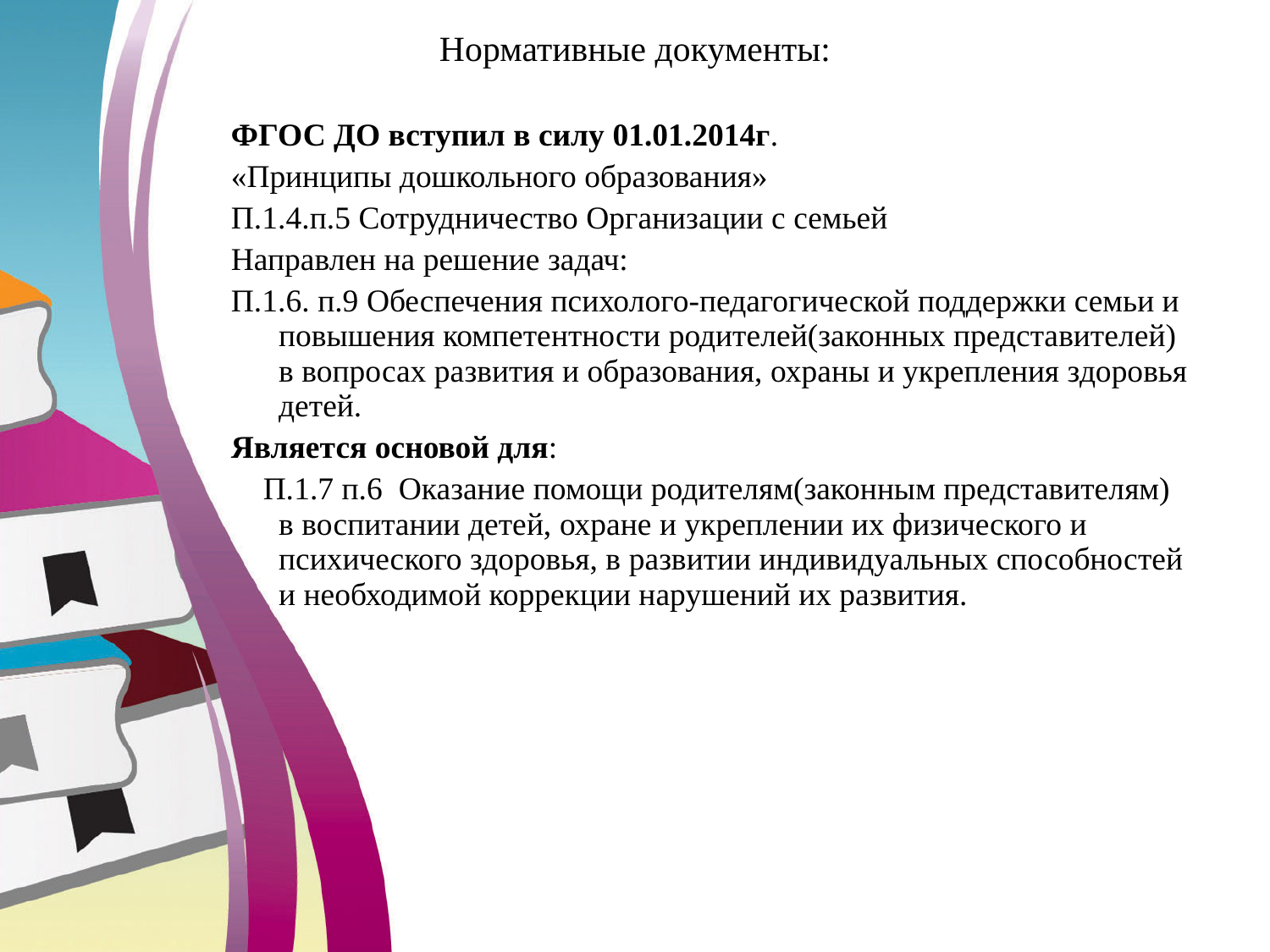

# Нормативные документы:

ФГОС ДО вступил в силу 01.01.2014г.
«Принципы дошкольного образования»
П.1.4.п.5 Сотрудничество Организации с семьей
Направлен на решение задач:
П.1.6. п.9 Обеспечения психолого-педагогической поддержки семьи и повышения компетентности родителей(законных представителей) в вопросах развития и образования, охраны и укрепления здоровья детей.
Является основой для:
    П.1.7 п.6  Оказание помощи родителям(законным представителям) в воспитании детей, охране и укреплении их физического и психического здоровья, в развитии индивидуальных способностей и необходимой коррекции нарушений их развития.